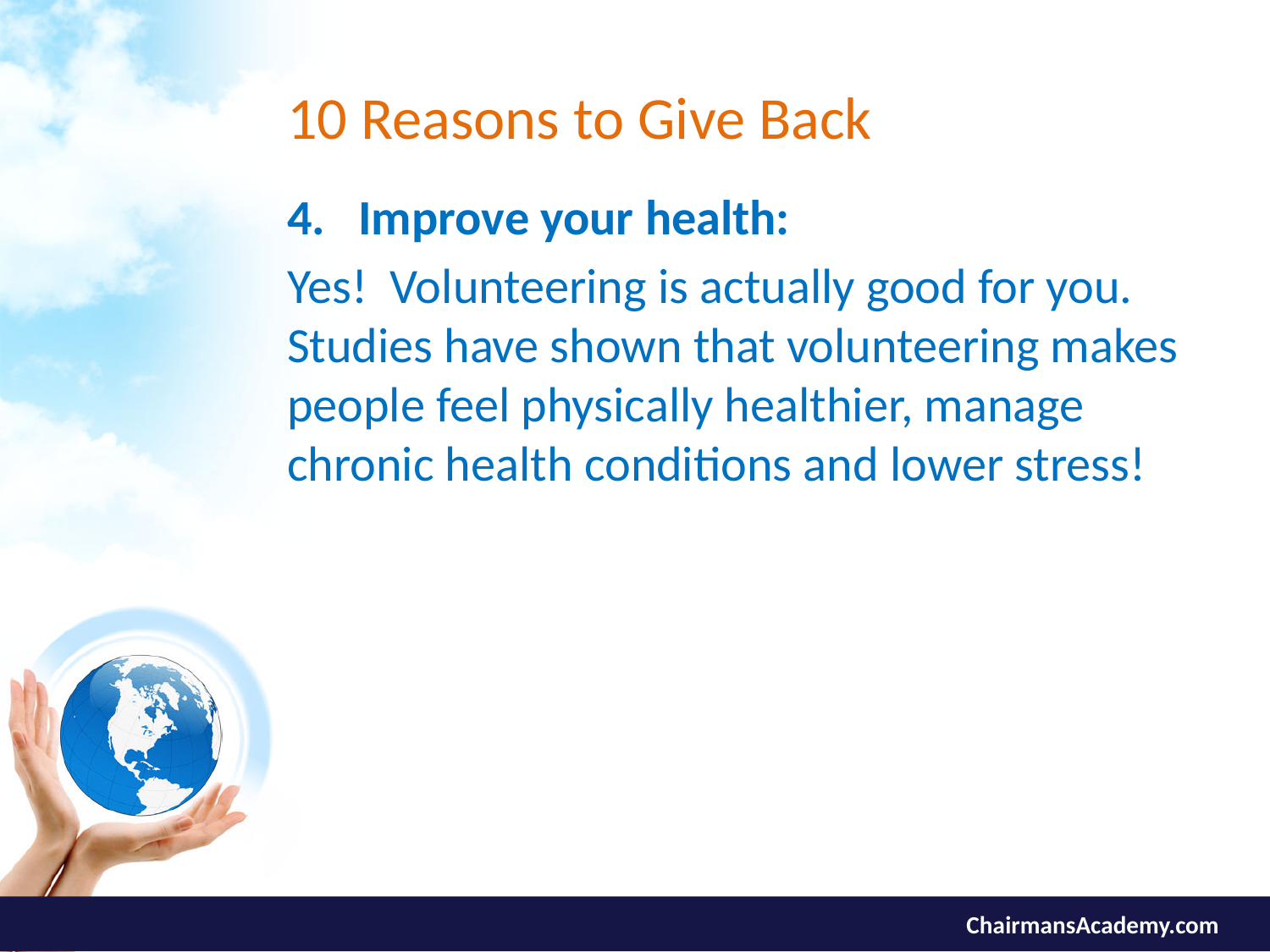

# 10 Reasons to Give Back
Improve your health:
Yes!  Volunteering is actually good for you. Studies have shown that volunteering makes people feel physically healthier, manage chronic health conditions and lower stress!